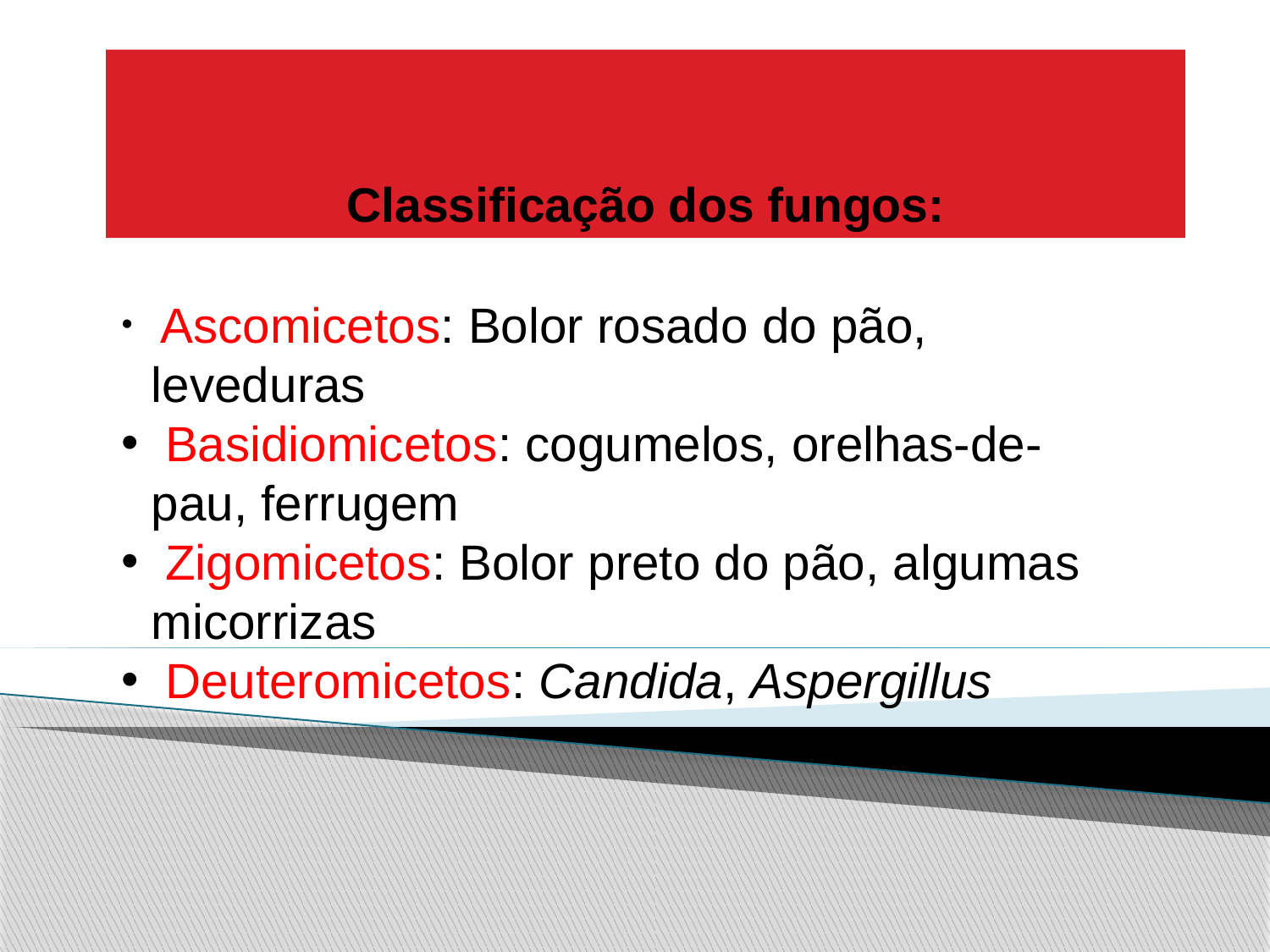

# Classificação dos fungos:

 Ascomicetos: Bolor rosado do pão, leveduras
 Basidiomicetos: cogumelos, orelhas-de-pau, ferrugem
 Zigomicetos: Bolor preto do pão, algumas micorrizas
 Deuteromicetos: Candida, Aspergillus